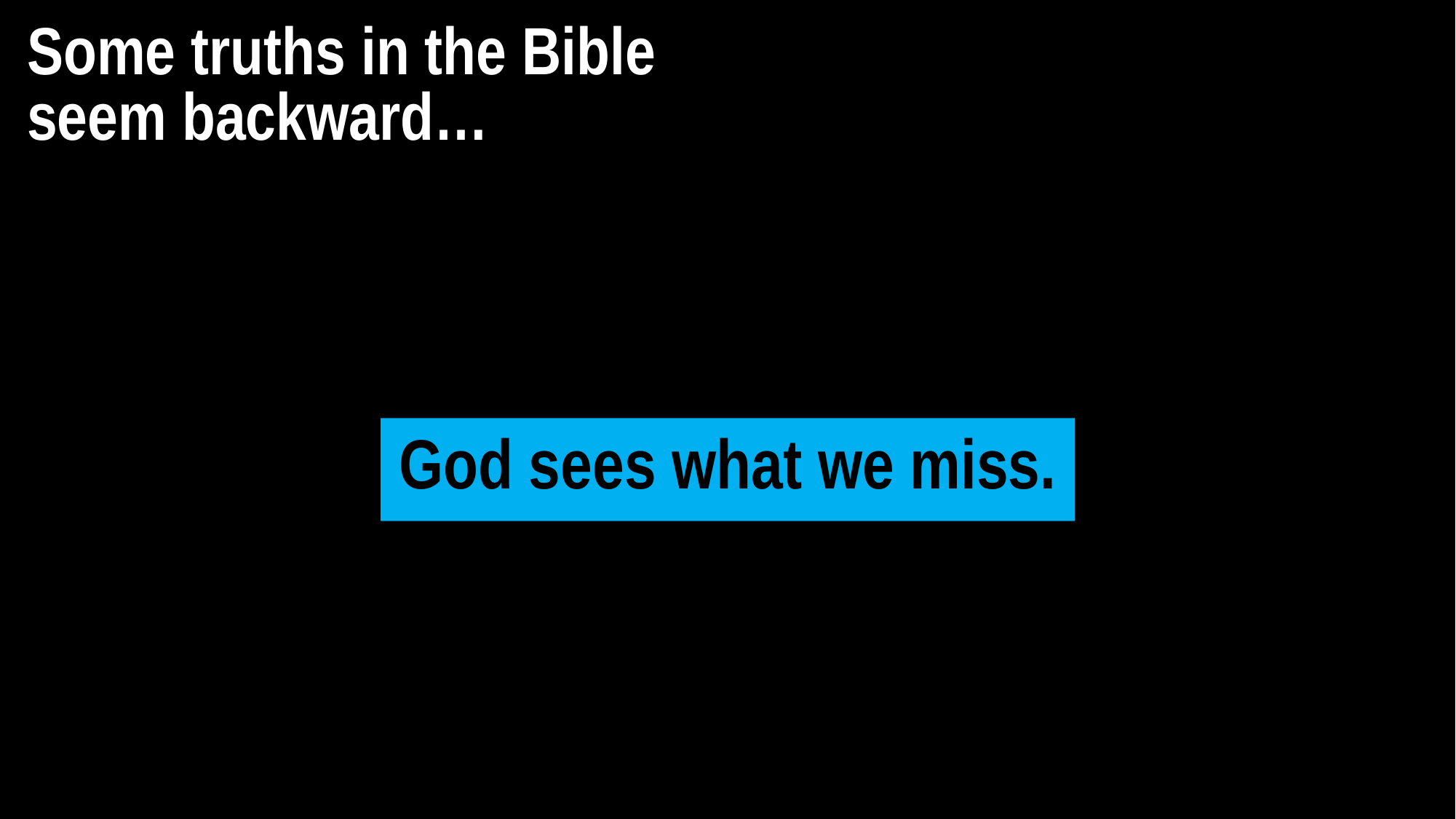

Some truths in the Bible
seem backward…
God sees what we miss.